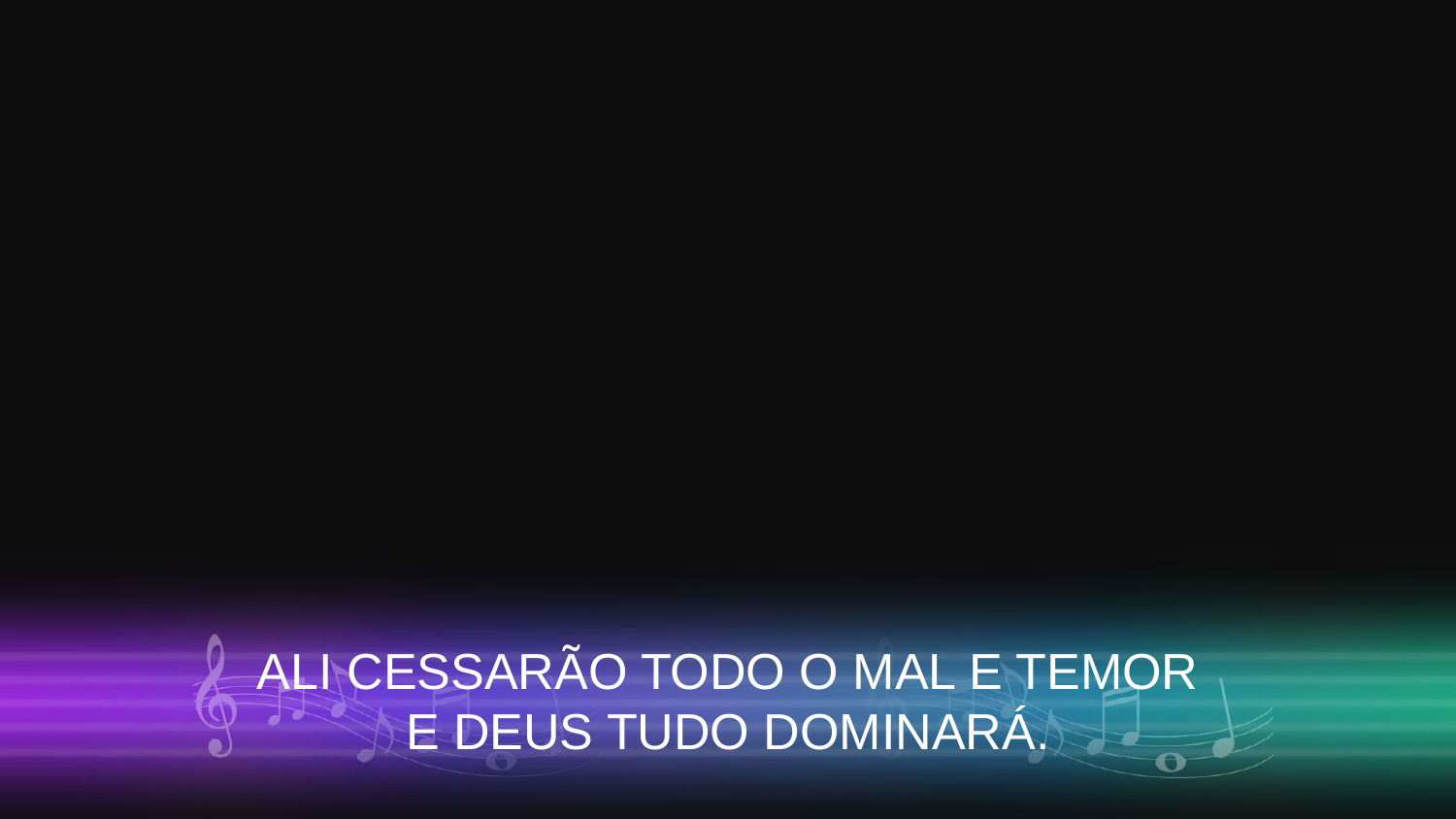

ALI CESSARÃO TODO O MAL E TEMOR
E DEUS TUDO DOMINARÁ.